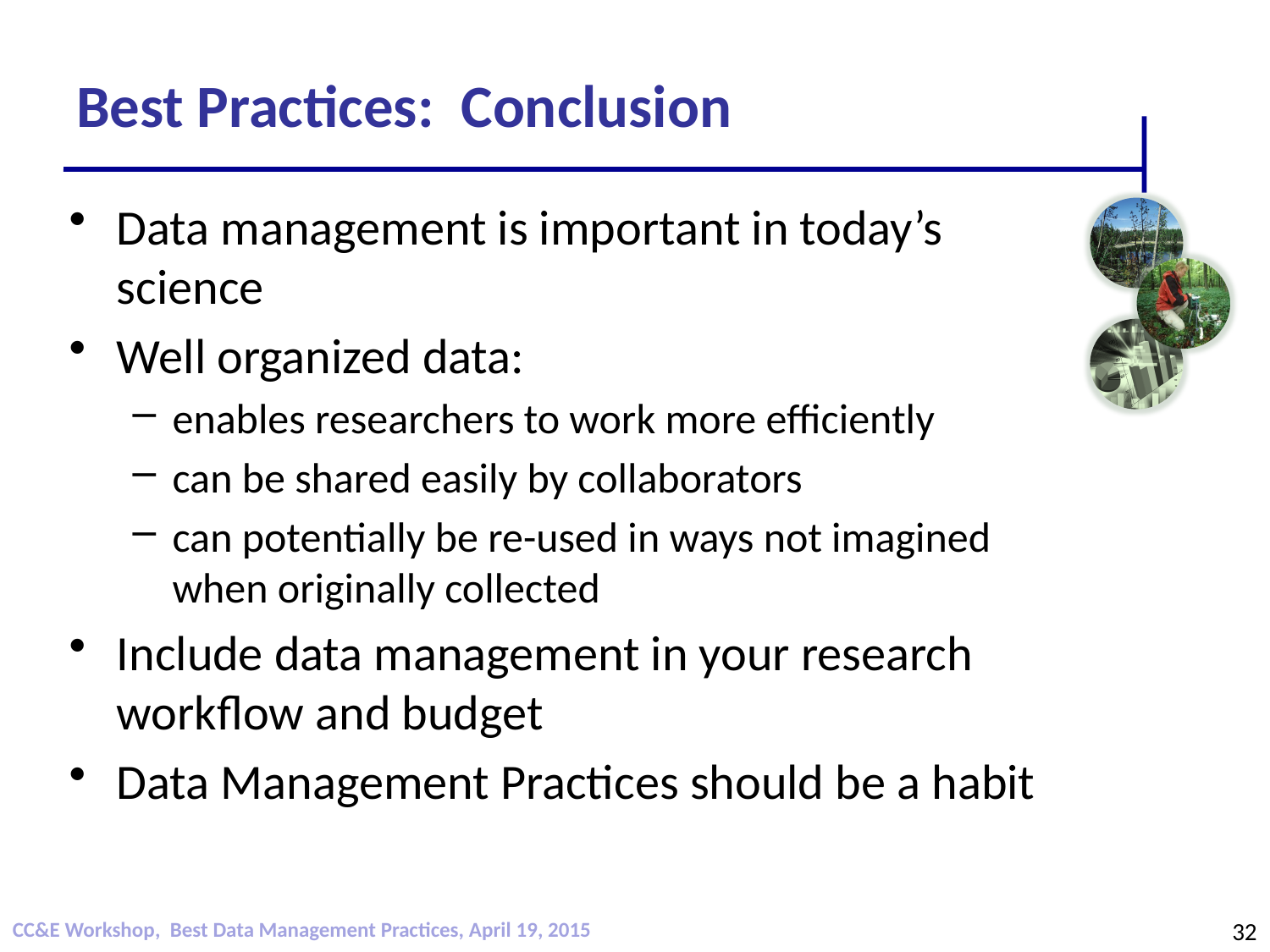

# Best Practices:  Conclusion
Data management is important in today’s  science
Well organized data:
enables researchers to work more efficiently
can be shared easily by collaborators
can potentially be re-used in ways not imagined when originally collected
Include data management in your research workflow and budget
Data Management Practices should be a habit

32